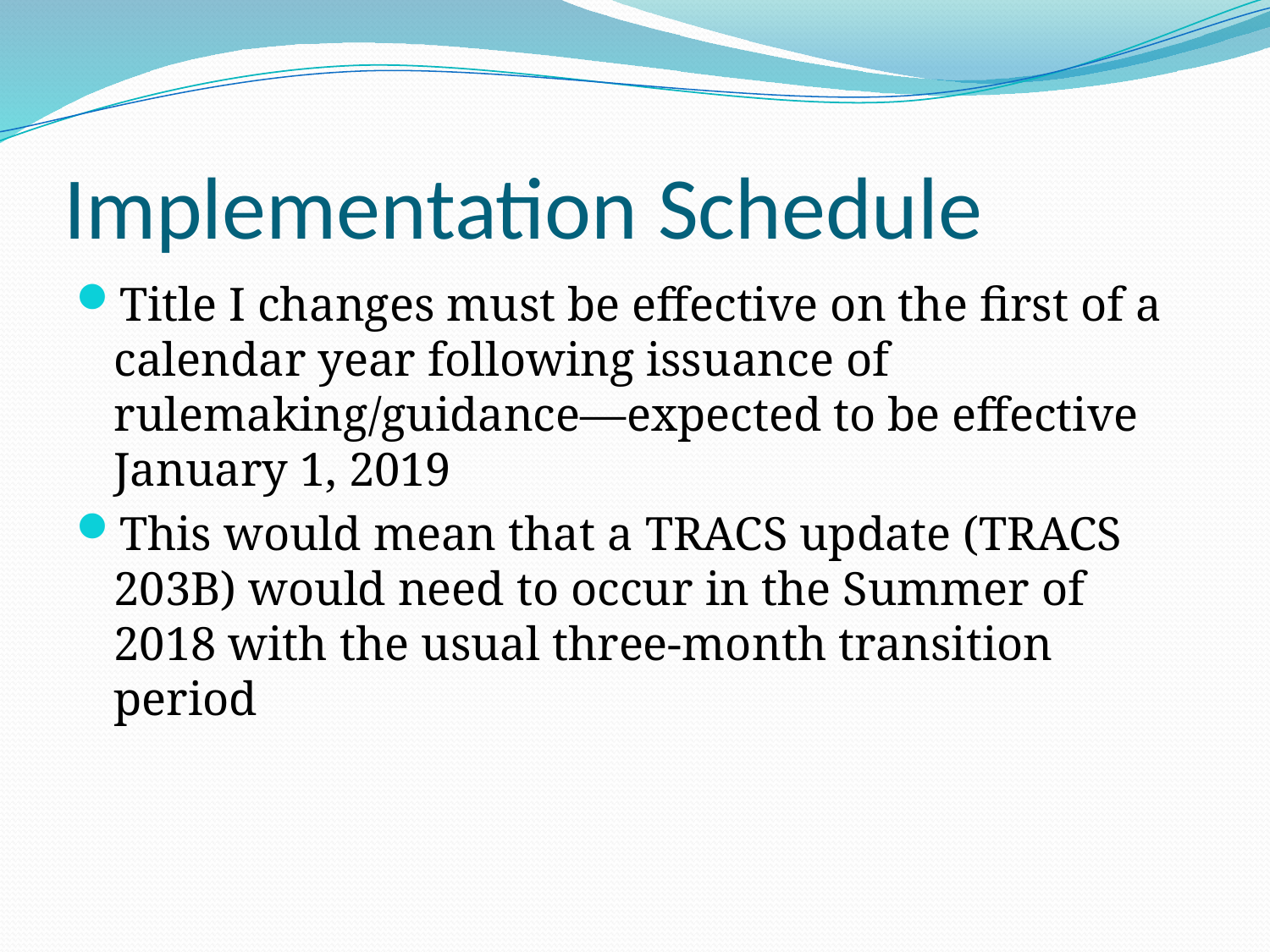

# Implementation Schedule
Title I changes must be effective on the first of a calendar year following issuance of rulemaking/guidance—expected to be effective January 1, 2019
This would mean that a TRACS update (TRACS 203B) would need to occur in the Summer of 2018 with the usual three-month transition period